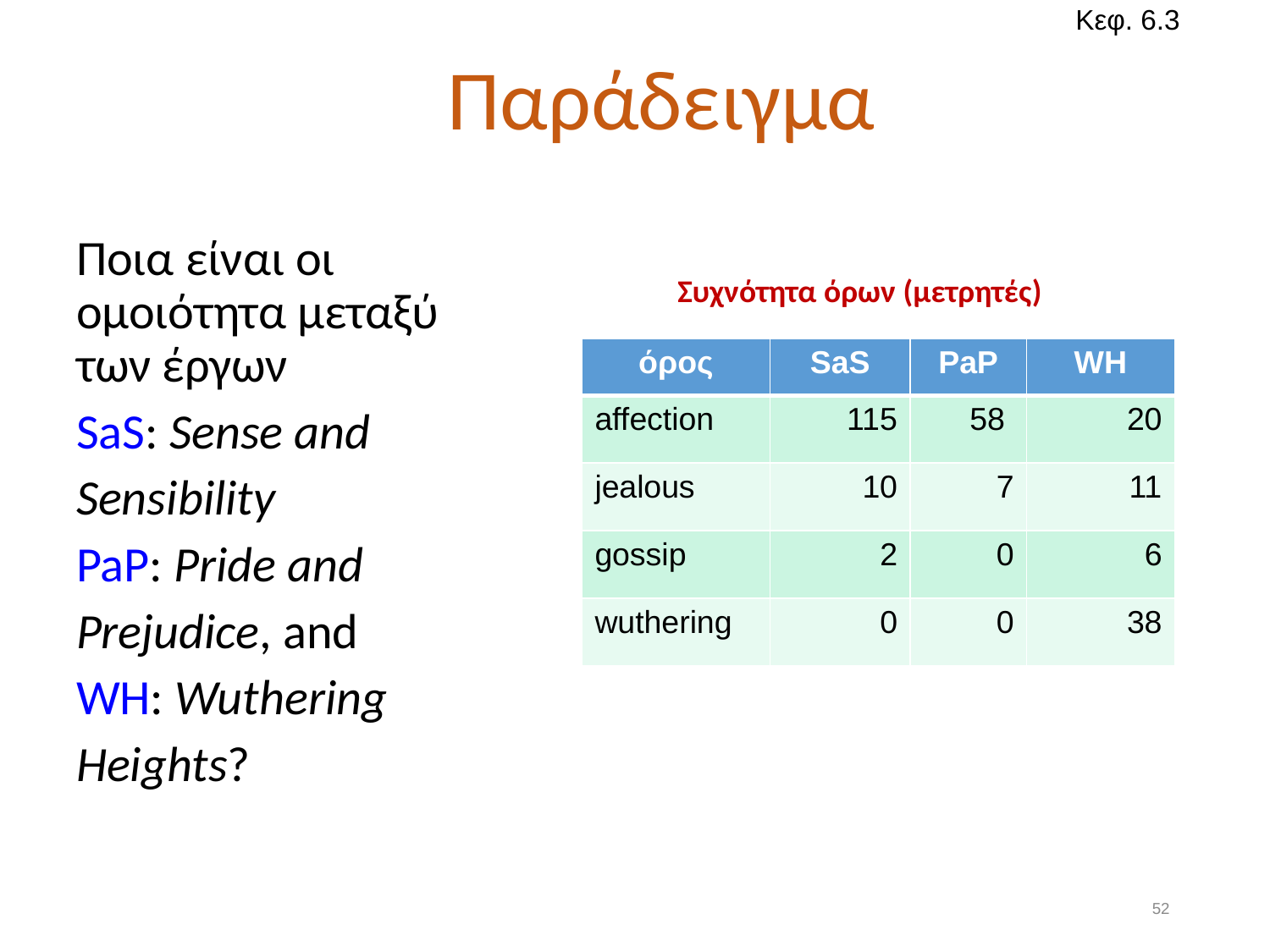

Κεφ. 6.3
# Παράδειγμα
Ποια είναι οι ομοιότητα μεταξύ των έργων
SaS: Sense and
Sensibility
PaP: Pride and
Prejudice, and
WH: Wuthering
Heights?
Συχνότητα όρων (μετρητές)
| όρος | SaS | PaP | WH |
| --- | --- | --- | --- |
| affection | 115 | 58 | 20 |
| jealous | 10 | 7 | 11 |
| gossip | 2 | 0 | 6 |
| wuthering | 0 | 0 | 38 |
52